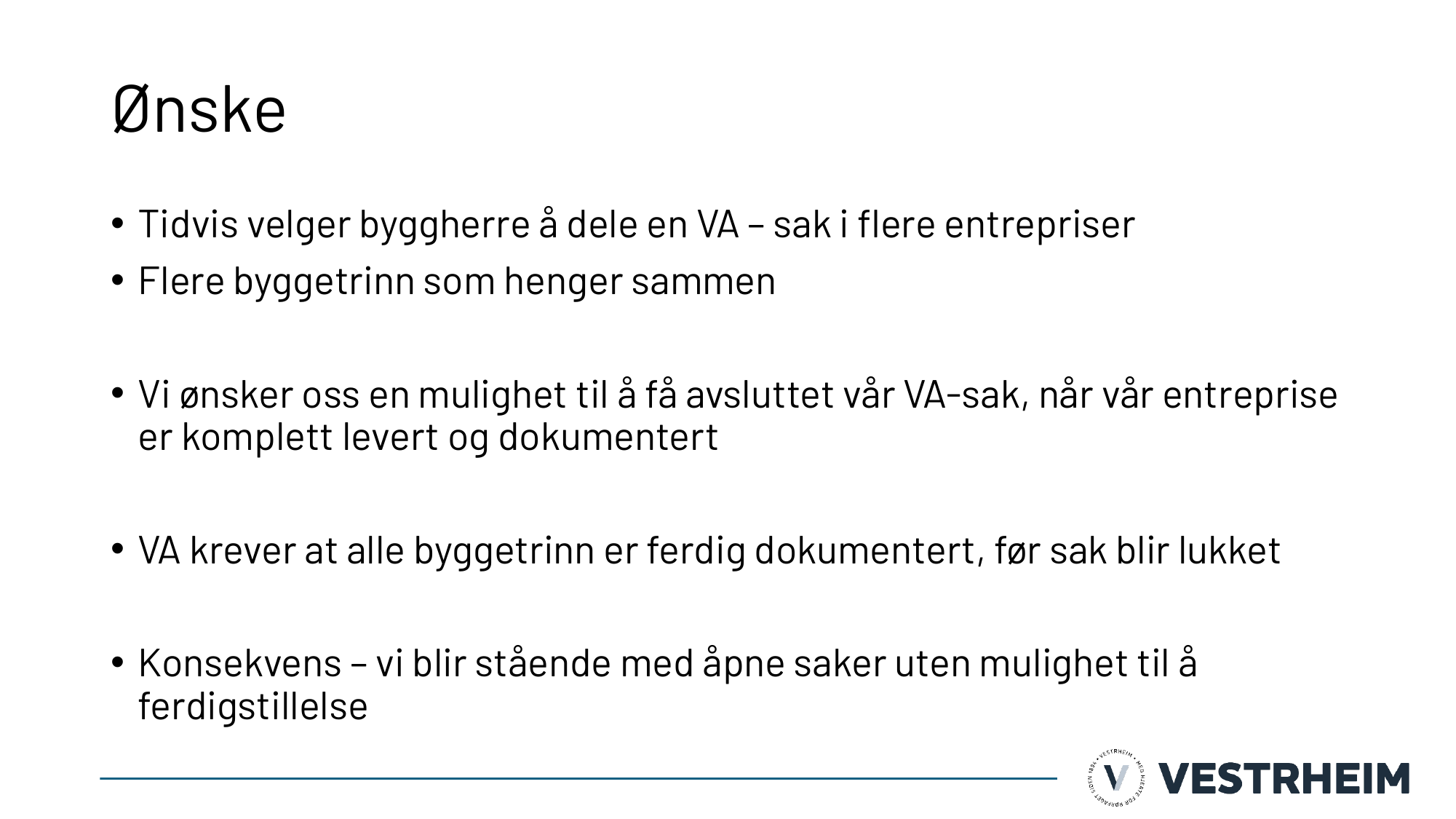

# Ønske
Tidvis velger byggherre å dele en VA – sak i flere entrepriser
Flere byggetrinn som henger sammen

Vi ønsker oss en mulighet til å få avsluttet vår VA-sak, når vår entreprise er komplett levert og dokumentert

VA krever at alle byggetrinn er ferdig dokumentert, før sak blir lukket

Konsekvens – vi blir stående med åpne saker uten mulighet til å ferdigstillelse